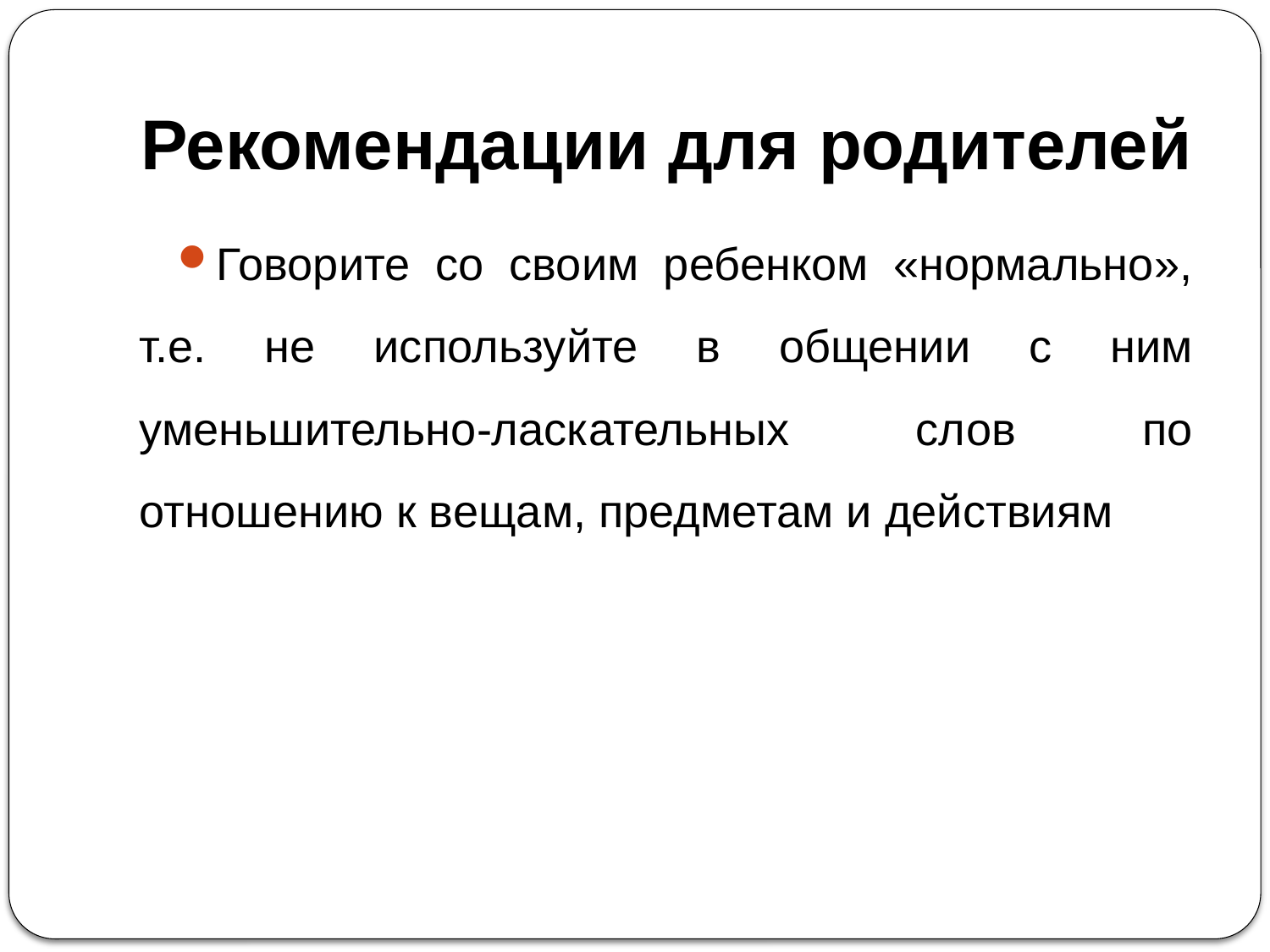

# Рекомендации для родителей
Говорите со своим ребенком «нормально», т.е. не используйте в общении с ним уменьшительно-ласкательных слов по отношению к вещам, предметам и действиям